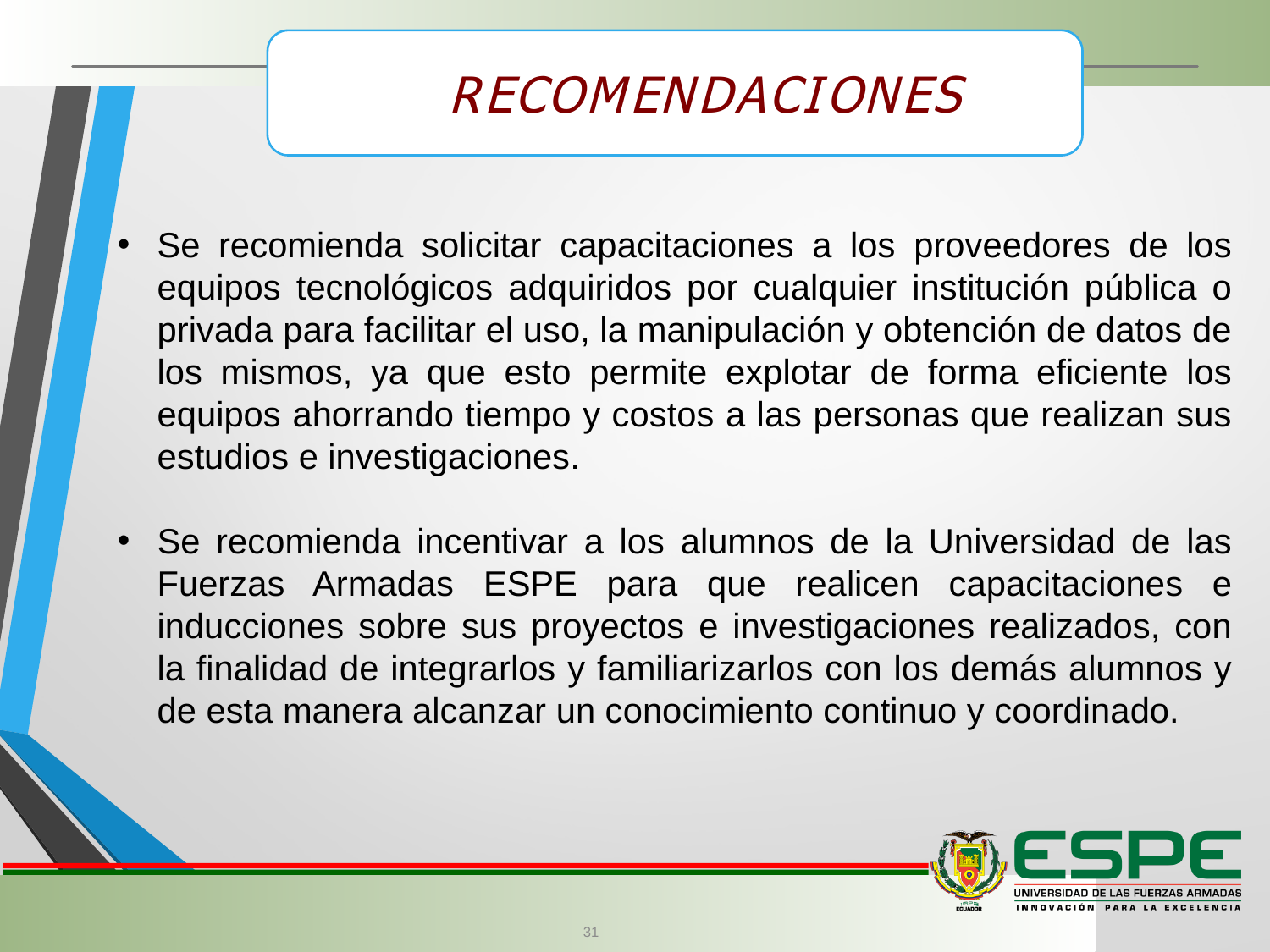

RECOMENDACIONES
Se recomienda solicitar capacitaciones a los proveedores de los equipos tecnológicos adquiridos por cualquier institución pública o privada para facilitar el uso, la manipulación y obtención de datos de los mismos, ya que esto permite explotar de forma eficiente los equipos ahorrando tiempo y costos a las personas que realizan sus estudios e investigaciones.

Se recomienda incentivar a los alumnos de la Universidad de las Fuerzas Armadas ESPE para que realicen capacitaciones e inducciones sobre sus proyectos e investigaciones realizados, con la finalidad de integrarlos y familiarizarlos con los demás alumnos y de esta manera alcanzar un conocimiento continuo y coordinado.
31